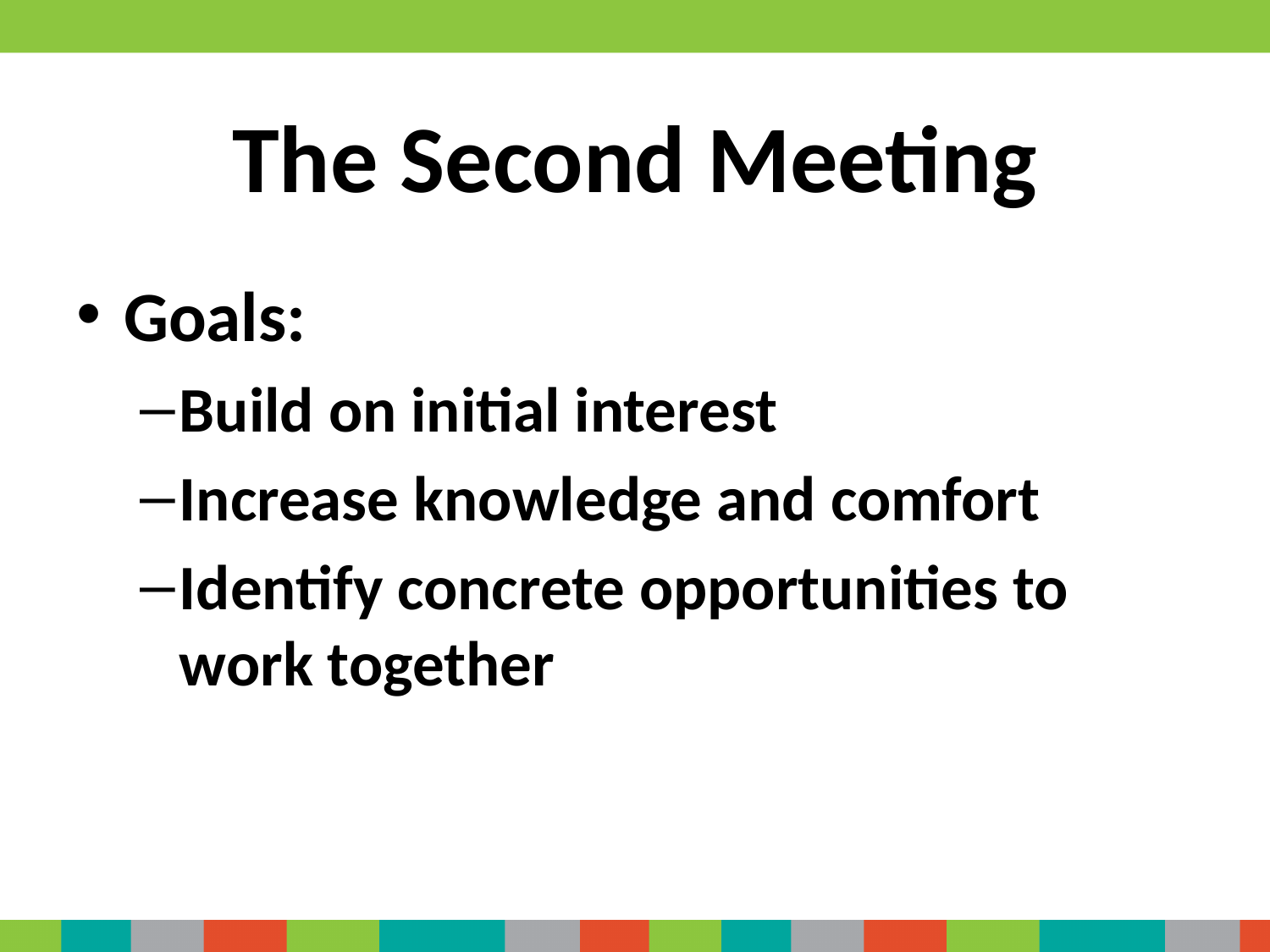

# The Second Meeting
Goals:
Build on initial interest
Increase knowledge and comfort
Identify concrete opportunities to work together